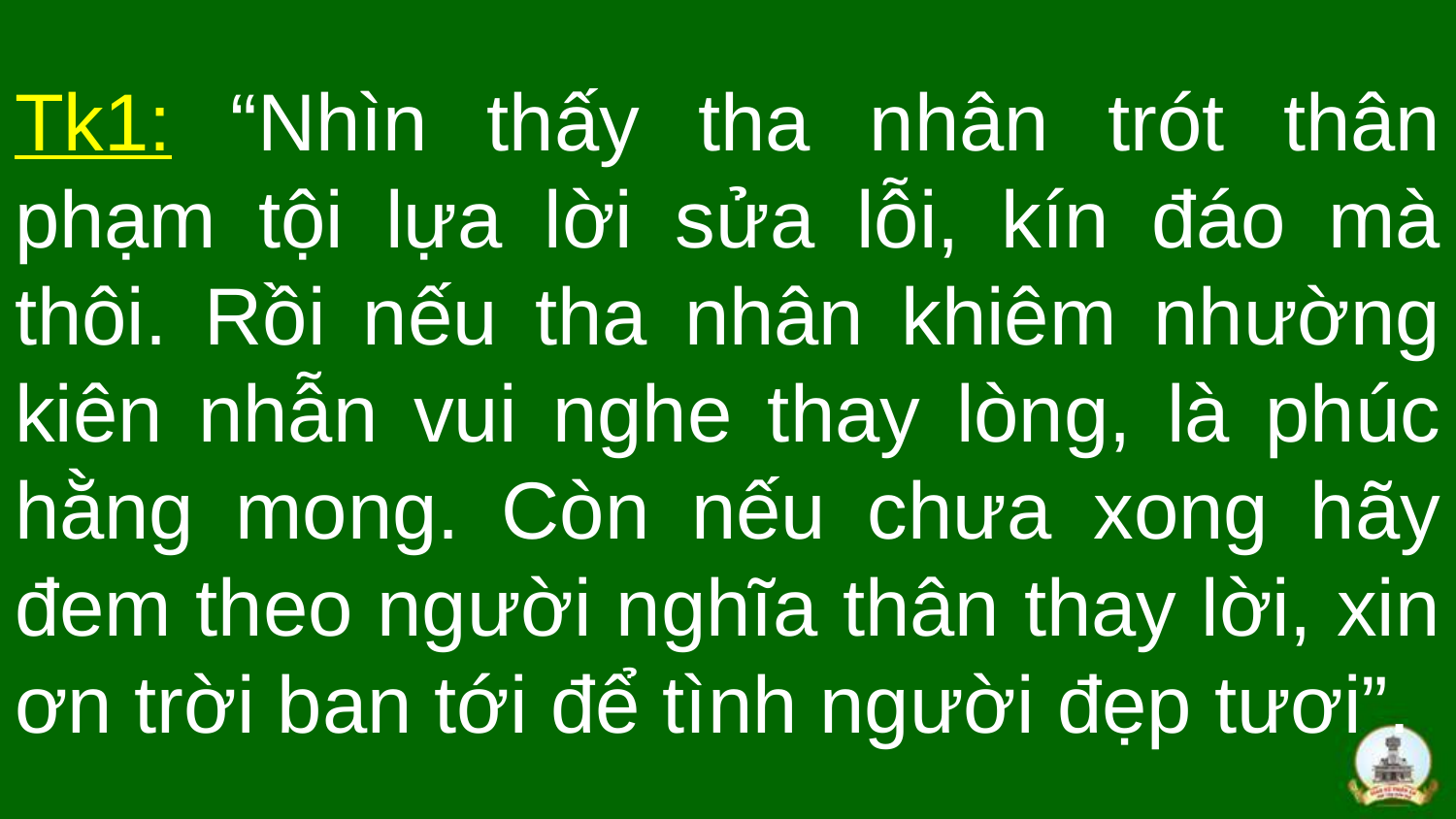

# Tk1: “Nhìn thấy tha nhân trót thân phạm tội lựa lời sửa lỗi, kín đáo mà thôi. Rồi nếu tha nhân khiêm nhường kiên nhẫn vui nghe thay lòng, là phúc hằng mong. Còn nếu chưa xong hãy đem theo người nghĩa thân thay lời, xin ơn trời ban tới để tình người đẹp tươi”.